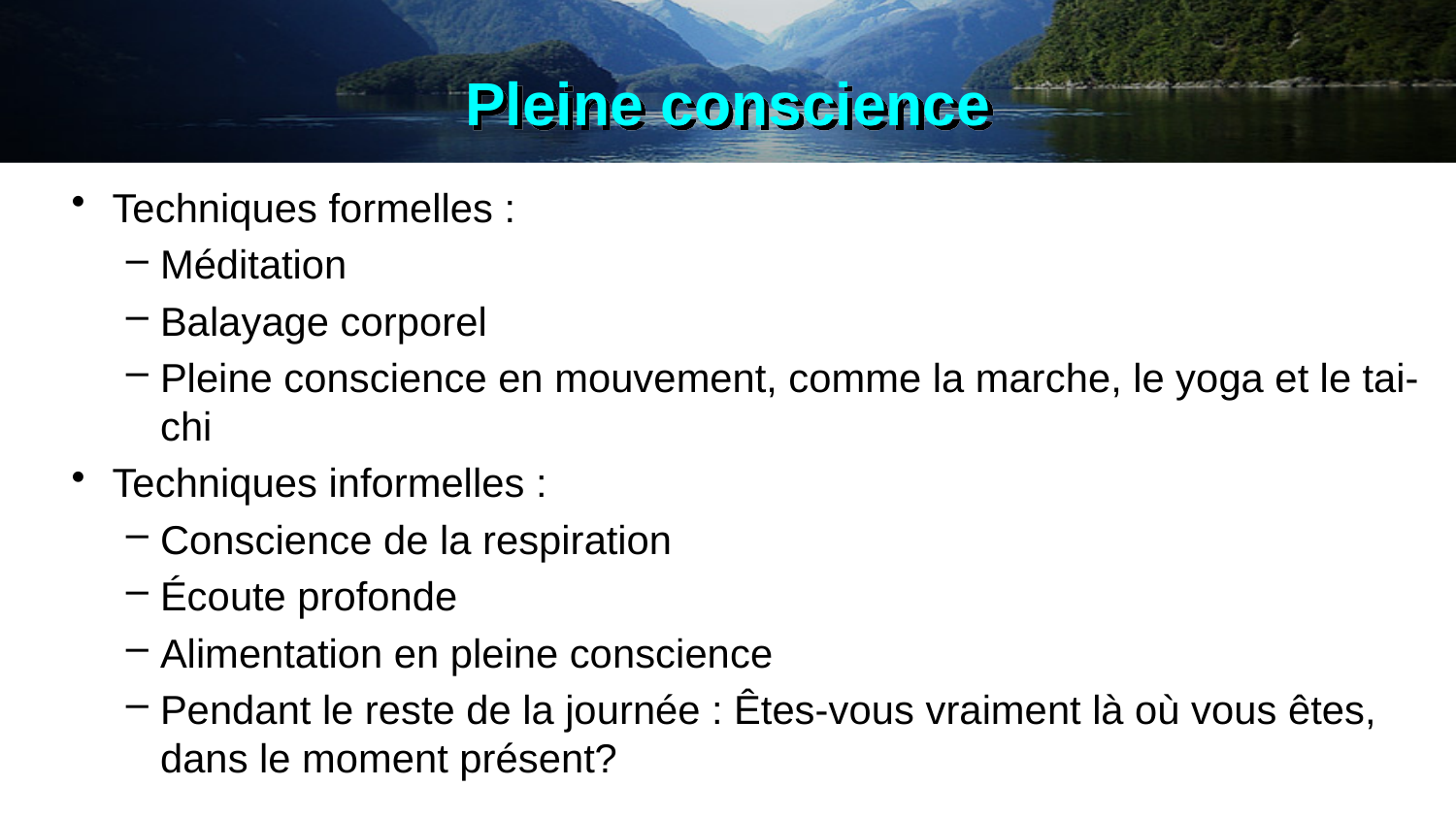

# Pleine conscience
Techniques formelles :
Méditation
Balayage corporel
Pleine conscience en mouvement, comme la marche, le yoga et le tai-chi
Techniques informelles :
Conscience de la respiration
Écoute profonde
Alimentation en pleine conscience
Pendant le reste de la journée : Êtes-vous vraiment là où vous êtes, dans le moment présent?